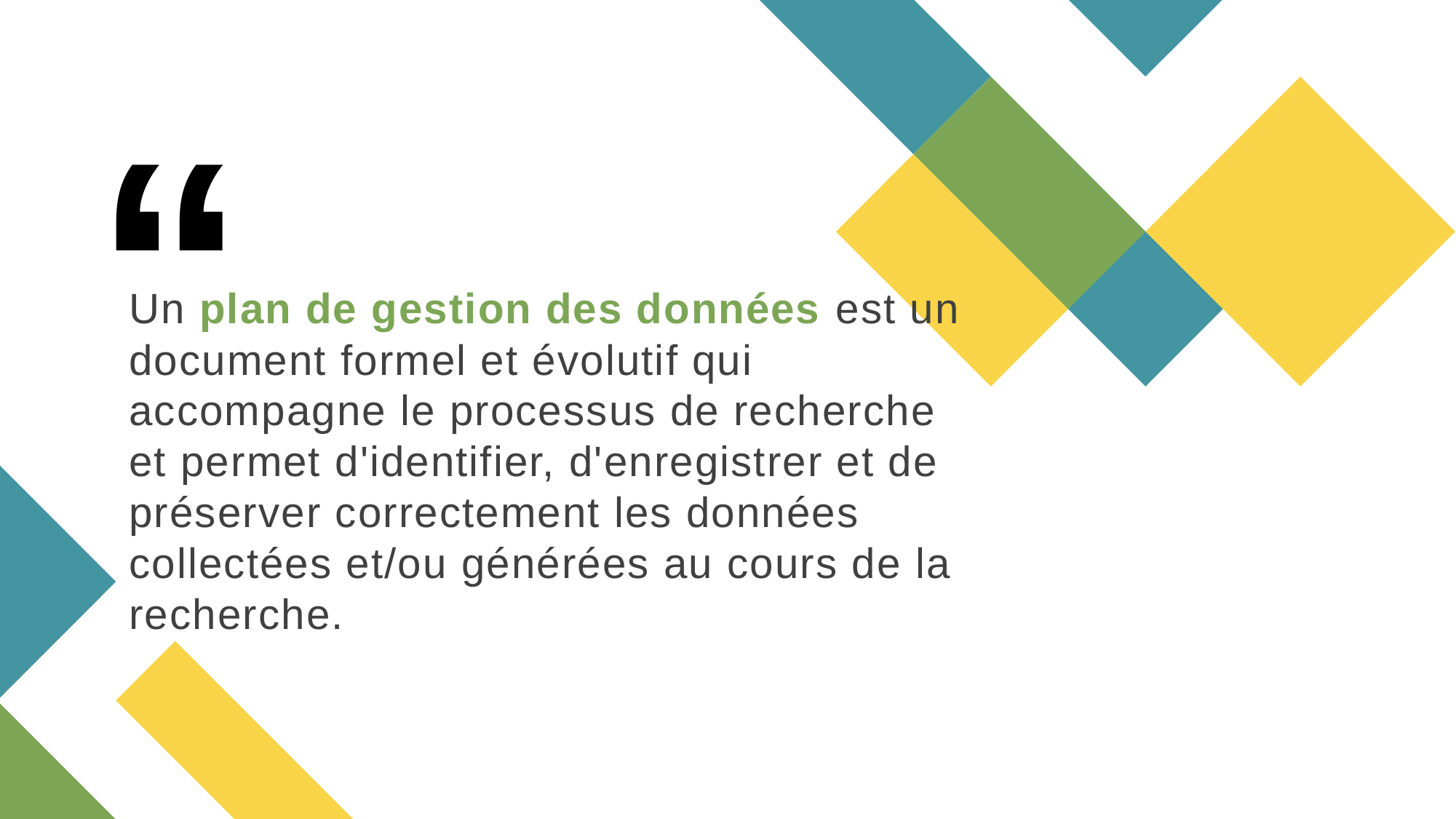

# Un plan de gestion des données est un document formel et évolutif qui accompagne le processus de recherche et permet d'identifier, d'enregistrer et de préserver correctement les données collectées et/ou générées au cours de la recherche.